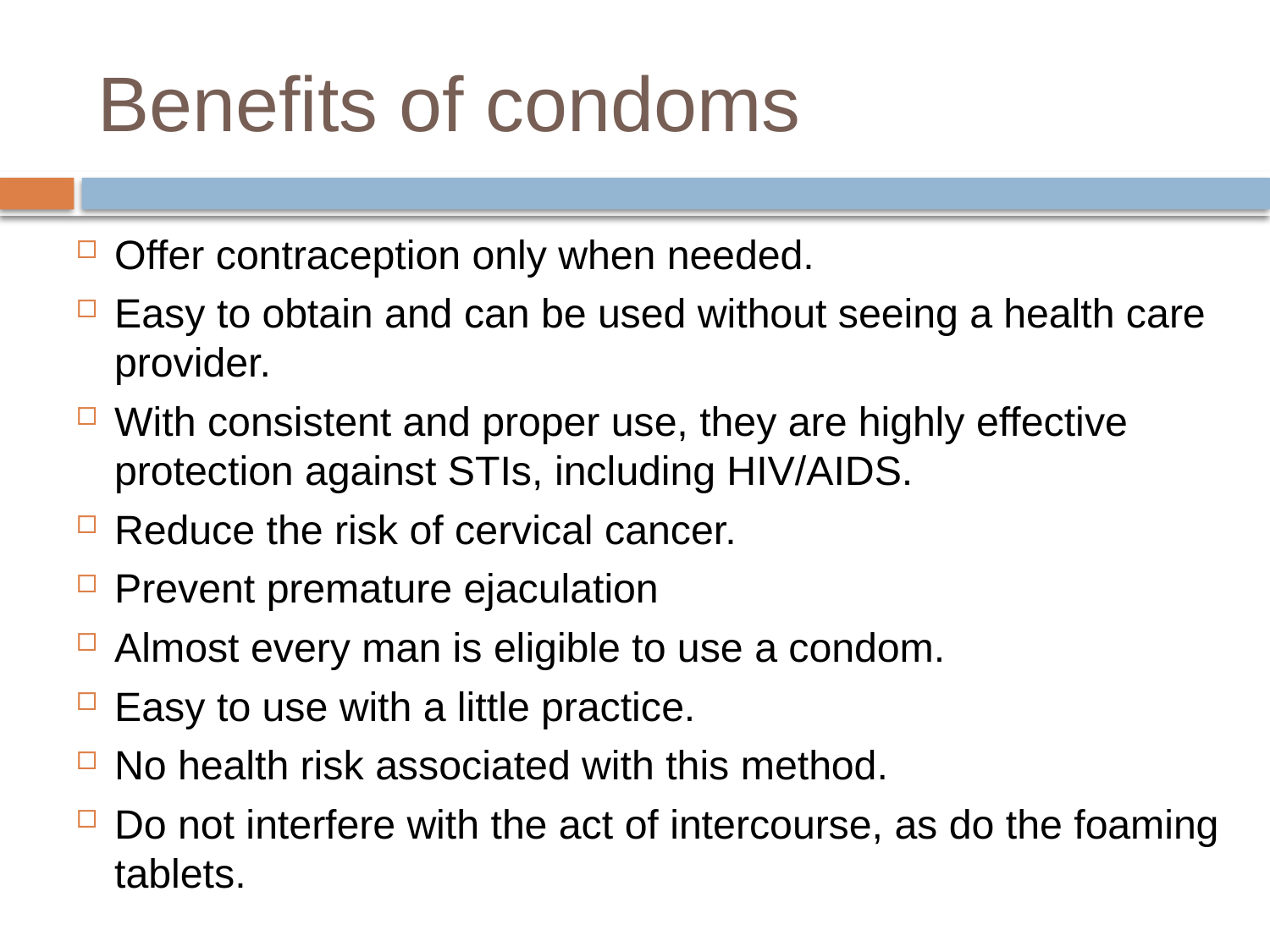

# Benefits of condoms
Offer contraception only when needed.
Easy to obtain and can be used without seeing a health care provider.
With consistent and proper use, they are highly effective protection against STIs, including HIV/AIDS.
Reduce the risk of cervical cancer.
Prevent premature ejaculation
Almost every man is eligible to use a condom.
Easy to use with a little practice.
No health risk associated with this method.
Do not interfere with the act of intercourse, as do the foaming tablets.